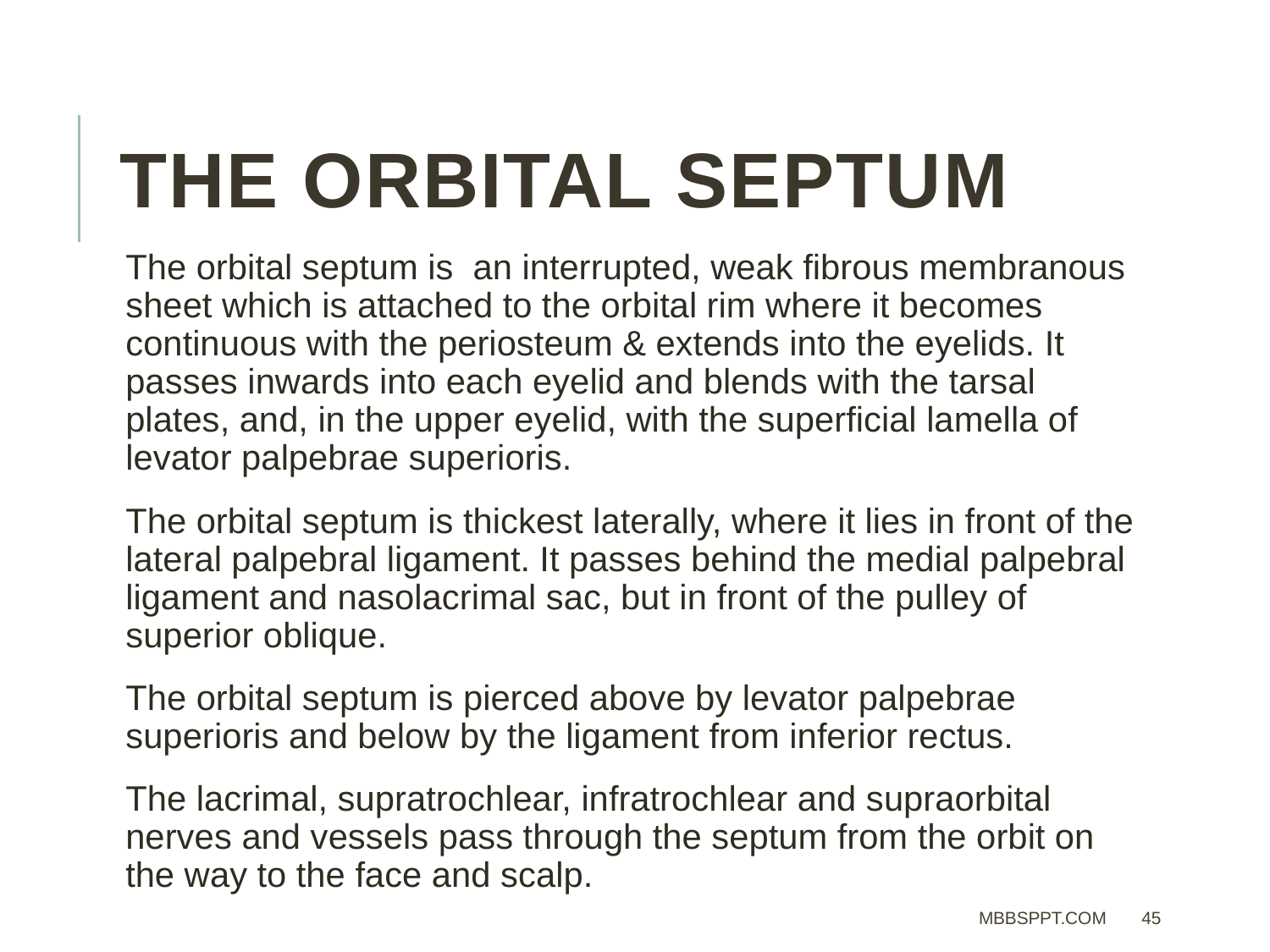

The orbital septum
The orbital septum is  an interrupted, weak fibrous membranous sheet which is attached to the orbital rim where it becomes continuous with the periosteum & extends into the eyelids. It passes inwards into each eyelid and blends with the tarsal plates, and, in the upper eyelid, with the superficial lamella of levator palpebrae superioris.
The orbital septum is thickest laterally, where it lies in front of the lateral palpebral ligament. It passes behind the medial palpebral ligament and nasolacrimal sac, but in front of the pulley of superior oblique.
The orbital septum is pierced above by levator palpebrae superioris and below by the ligament from inferior rectus.
The lacrimal, supratrochlear, infratrochlear and supraorbital nerves and vessels pass through the septum from the orbit on the way to the face and scalp.
MBBSPPT.COM
45